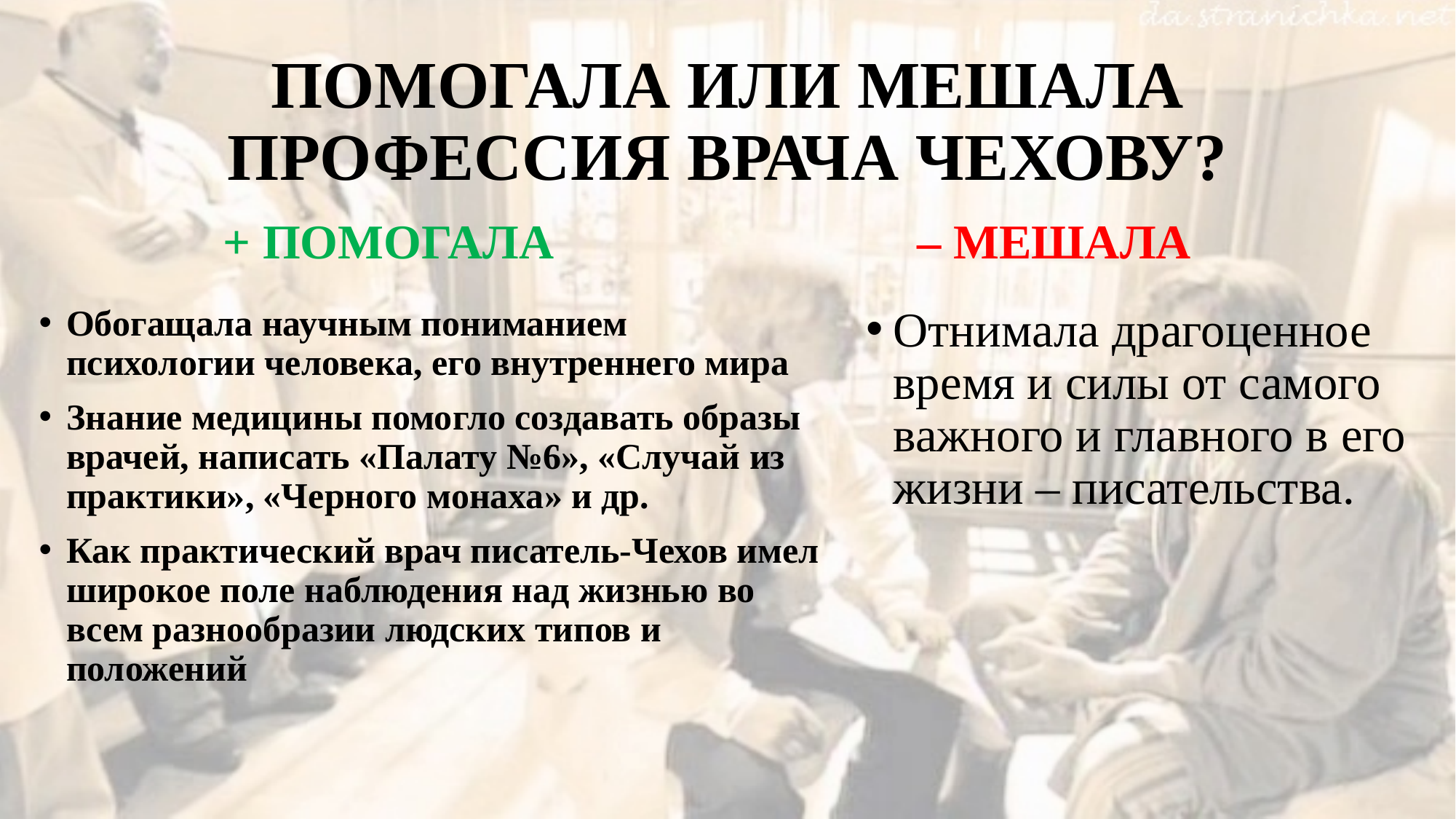

# ПОМОГАЛА ИЛИ МЕШАЛА ПРОФЕССИЯ ВРАЧА ЧЕХОВУ?
  – МЕШАЛА
+ ПОМОГАЛА
Обогащала научным пониманием психологии человека, его внутреннего мира
Знание медицины помогло создавать образы врачей, написать «Палату №6», «Случай из практики», «Черного монаха» и др.
Как практический врач писатель-Чехов имел широкое поле наблюдения над жизнью во всем разнообразии людских типов и положений
Отнимала драгоценное время и силы от самого важного и главного в его жизни – писательства.